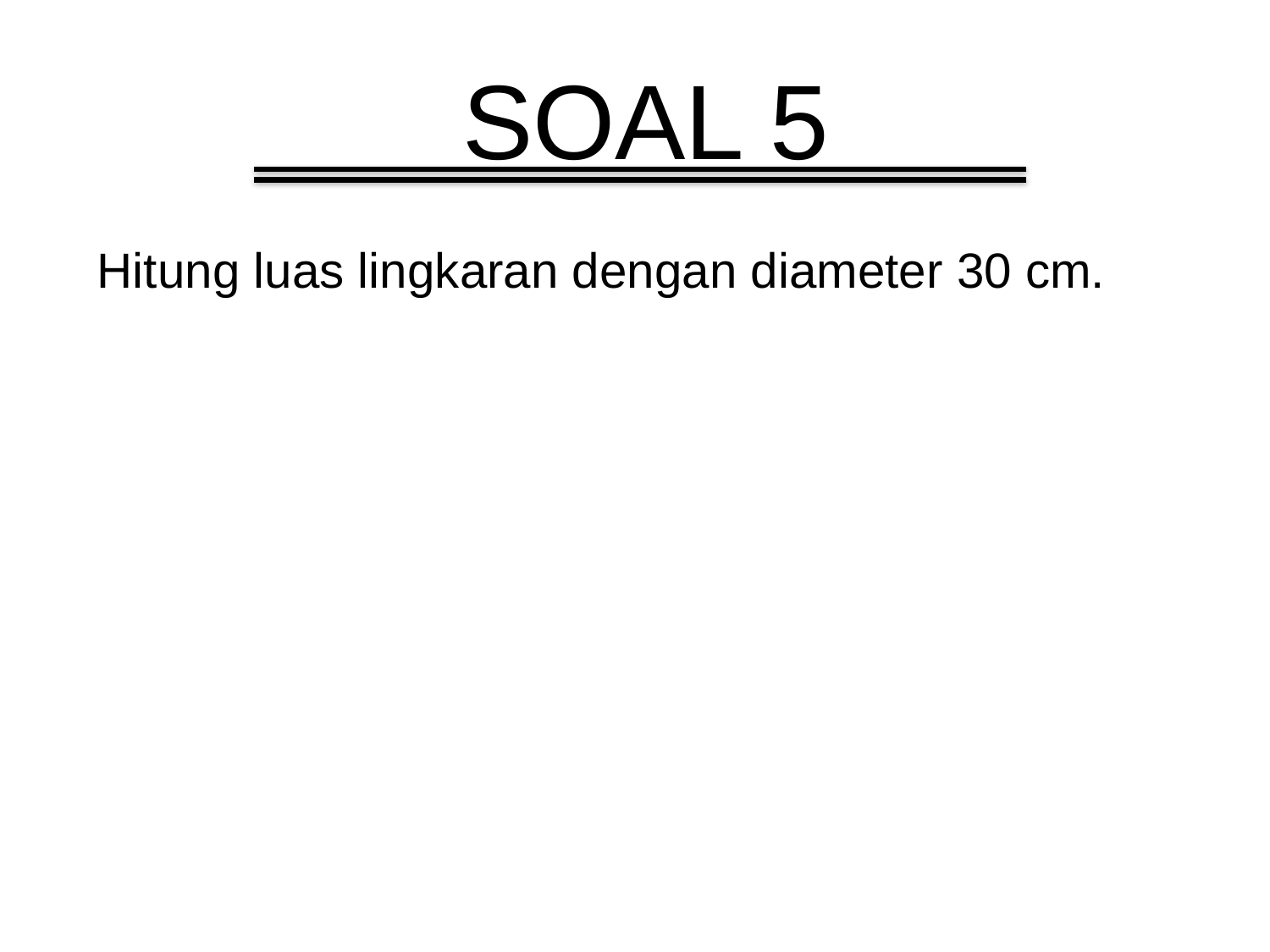

# SOAL 5
Hitung luas lingkaran dengan diameter 30 cm.